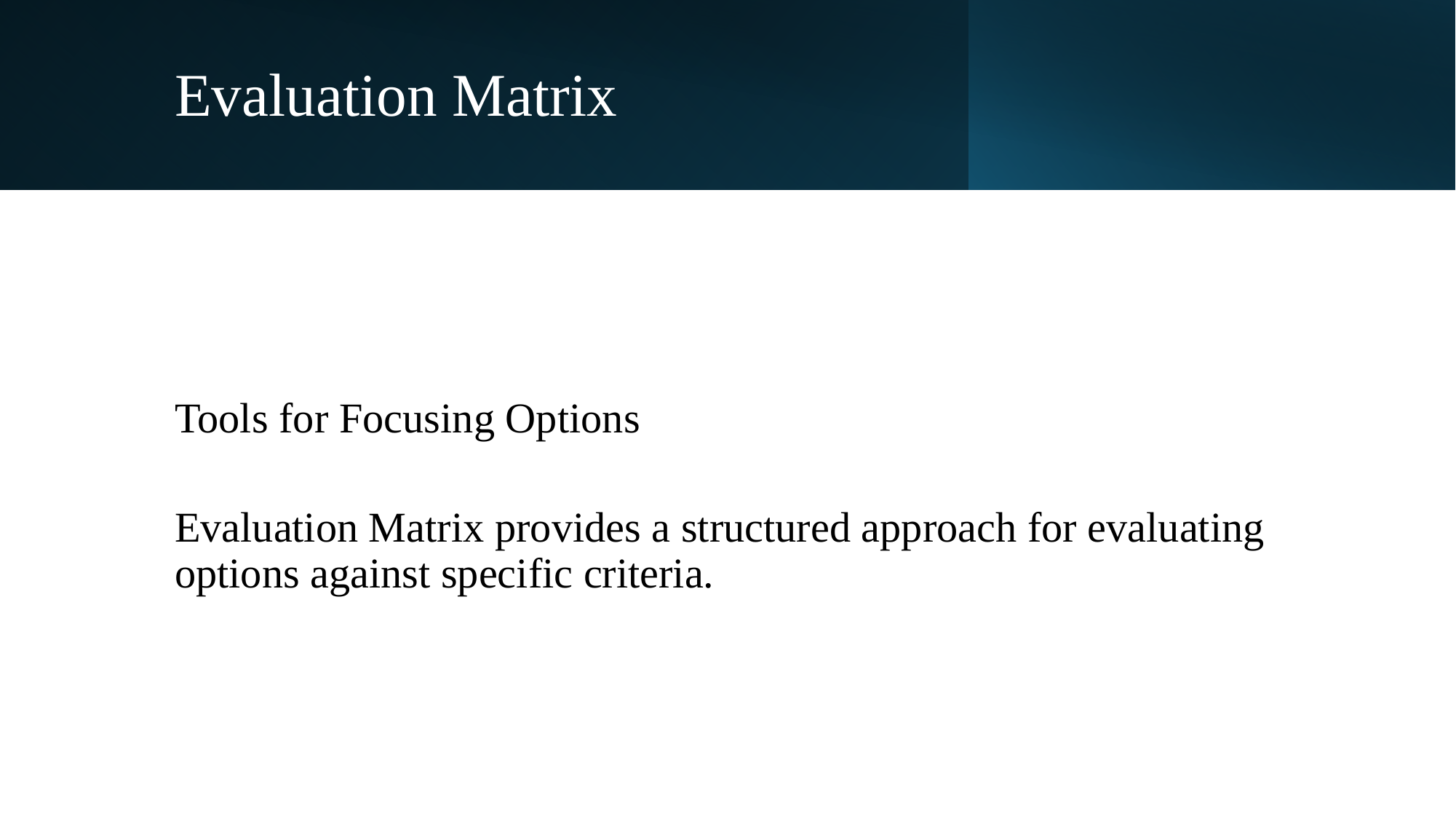

Evaluation Matrix
Tools for Focusing Options

Evaluation Matrix provides a structured approach for evaluating options against specific criteria.